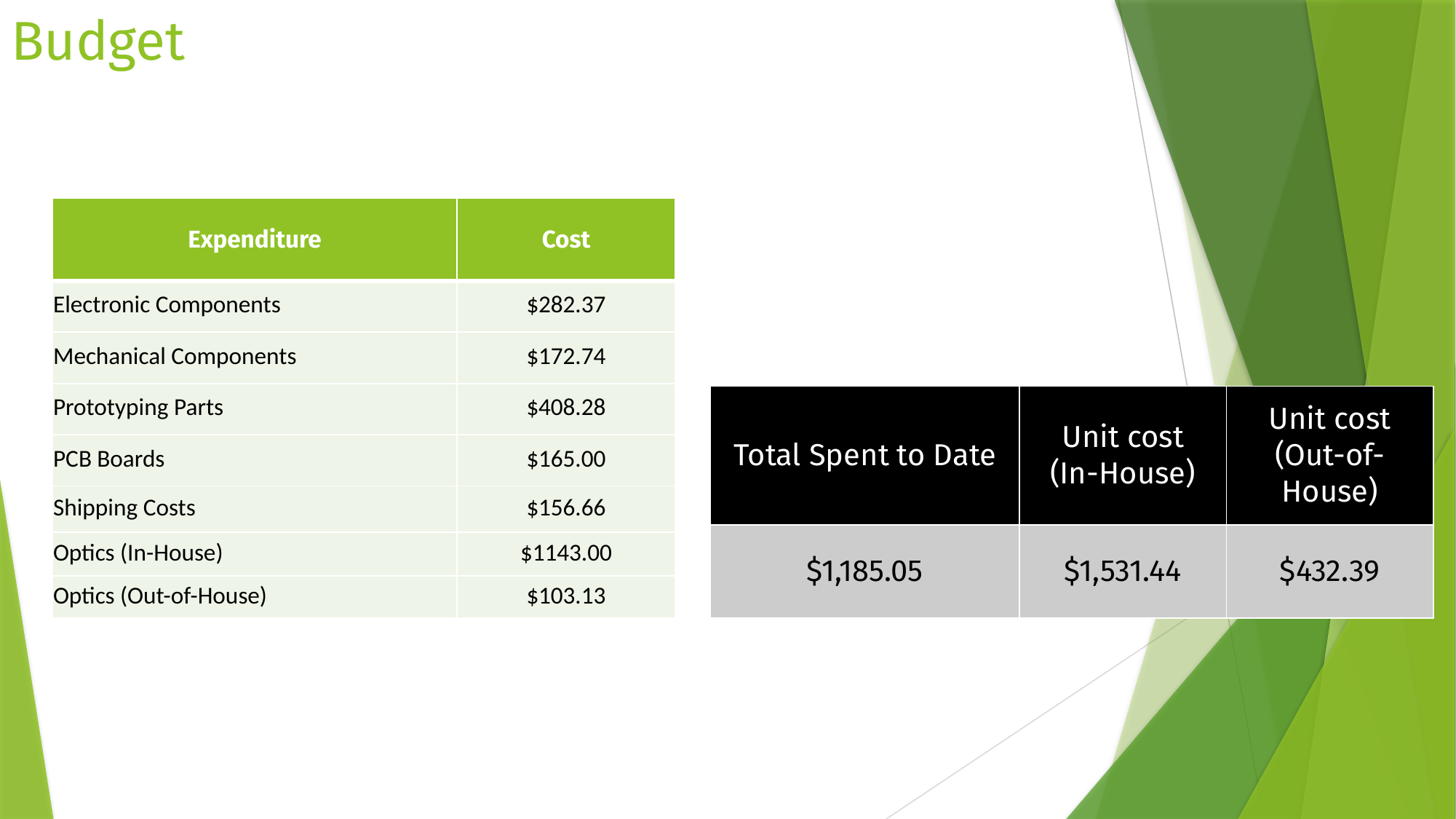

# Budget
| Expenditure | Cost |
| --- | --- |
| Electronic Components | $282.37 |
| Mechanical Components | $172.74 |
| Prototyping Parts | $408.28 |
| PCB Boards | $165.00 |
| Shipping Costs | $156.66 |
| Optics (In-House) | $1143.00 |
| Optics (Out-of-House) | $103.13 |
| Total Spent to Date | Unit cost (In-House) | Unit cost (Out-of-House) |
| --- | --- | --- |
| $1,185.05 | $1,531.44 | $432.39 |